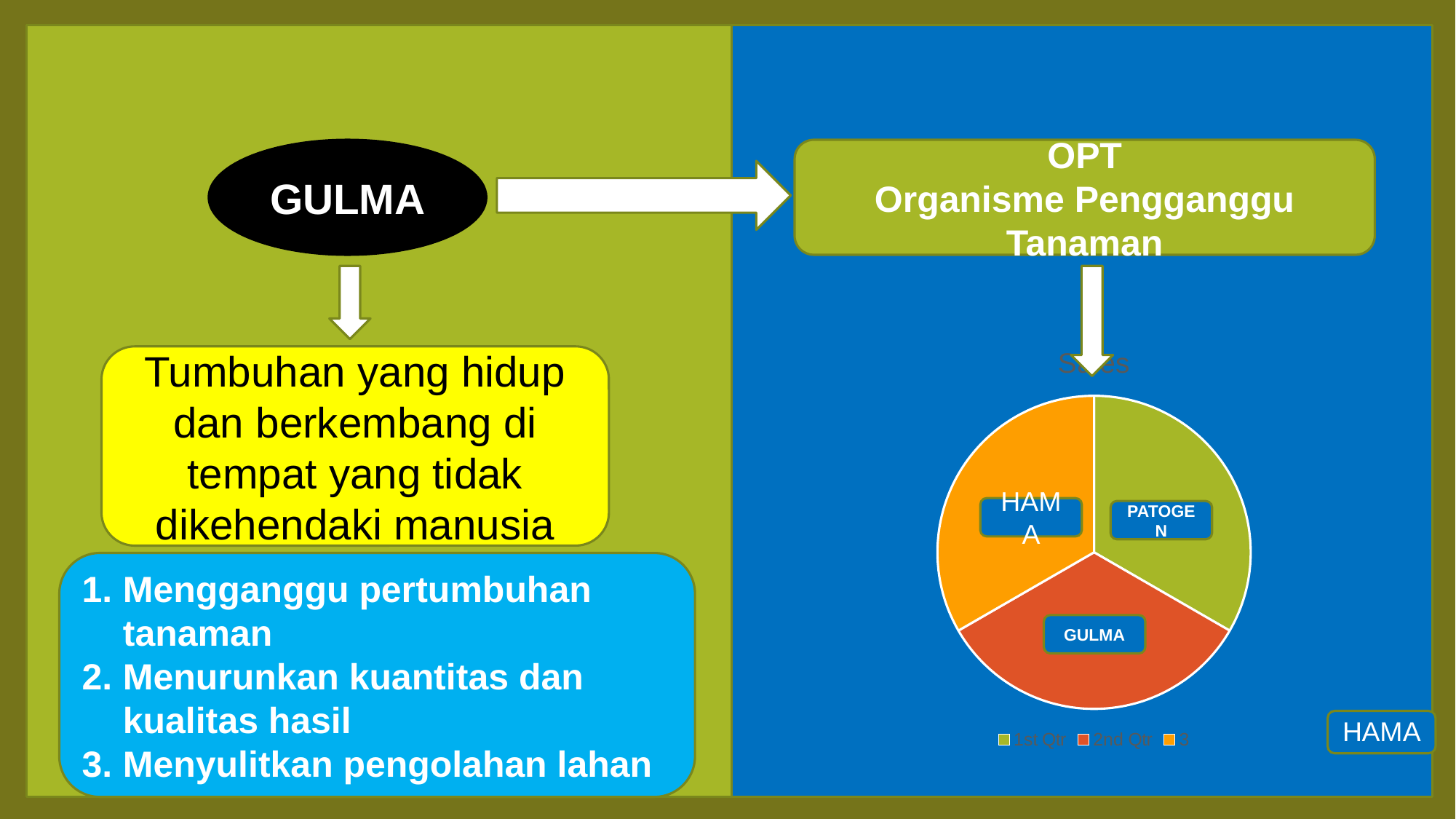

GULMA
OPT
Organisme Pengganggu Tanaman

### Chart:

| Category | Sales |
|---|---|
| 1st Qtr | 33.0 |
| 2nd Qtr | 33.0 |
| 3 | 33.0 |
Tumbuhan yang hidup dan berkembang di tempat yang tidak dikehendaki manusia
HAMA
PATOGEN
Mengganggu pertumbuhan tanaman
Menurunkan kuantitas dan kualitas hasil
Menyulitkan pengolahan lahan
GULMA